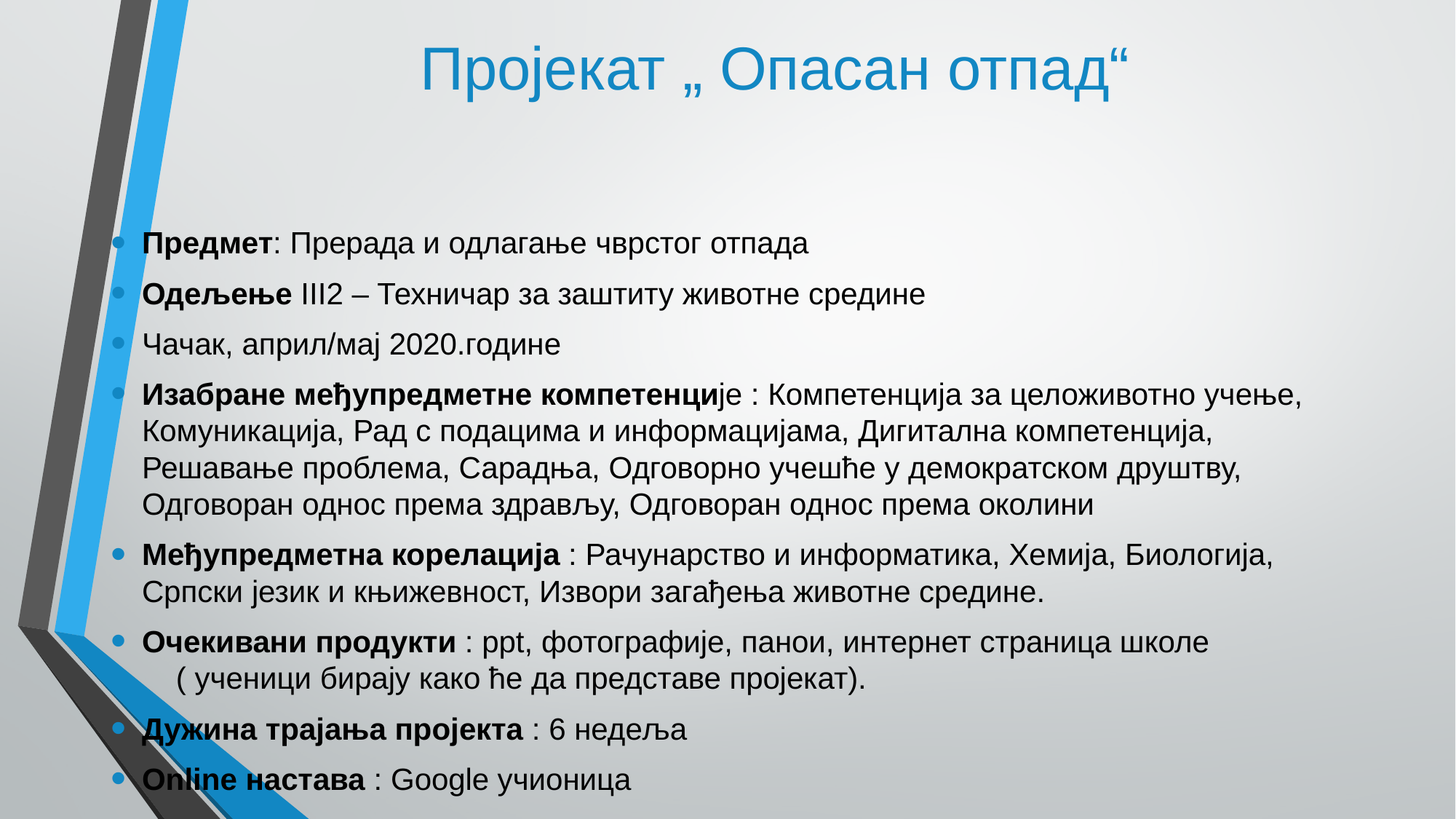

# Пројекат „ Опасан отпад“
Предмет: Прерада и одлагање чврстог отпада
Одељење III2 – Техничар за заштиту животне средине
Чачак, април/мај 2020.године
Изабране међупредметне компетенције : Компетенција за целоживотно учење, Комуникација, Рад с подацима и информацијама, Дигитална компетенција, Решавање проблема, Сарадња, Одговорно учешће у демократском друштву, Одговоран однос према здрављу, Одговоран однос према околини
Међупредметна корелација : Рачунарство и информатика, Хемија, Биологија, Српски језик и књижевност, Извори загађења животне средине.
Очекивани продукти : ppt, фотографије, панои, интернет страница школе                    ( ученици бирају како ће да представе пројекат).
Дужина трајања пројекта : 6 недељa
Online настава : Google учионица